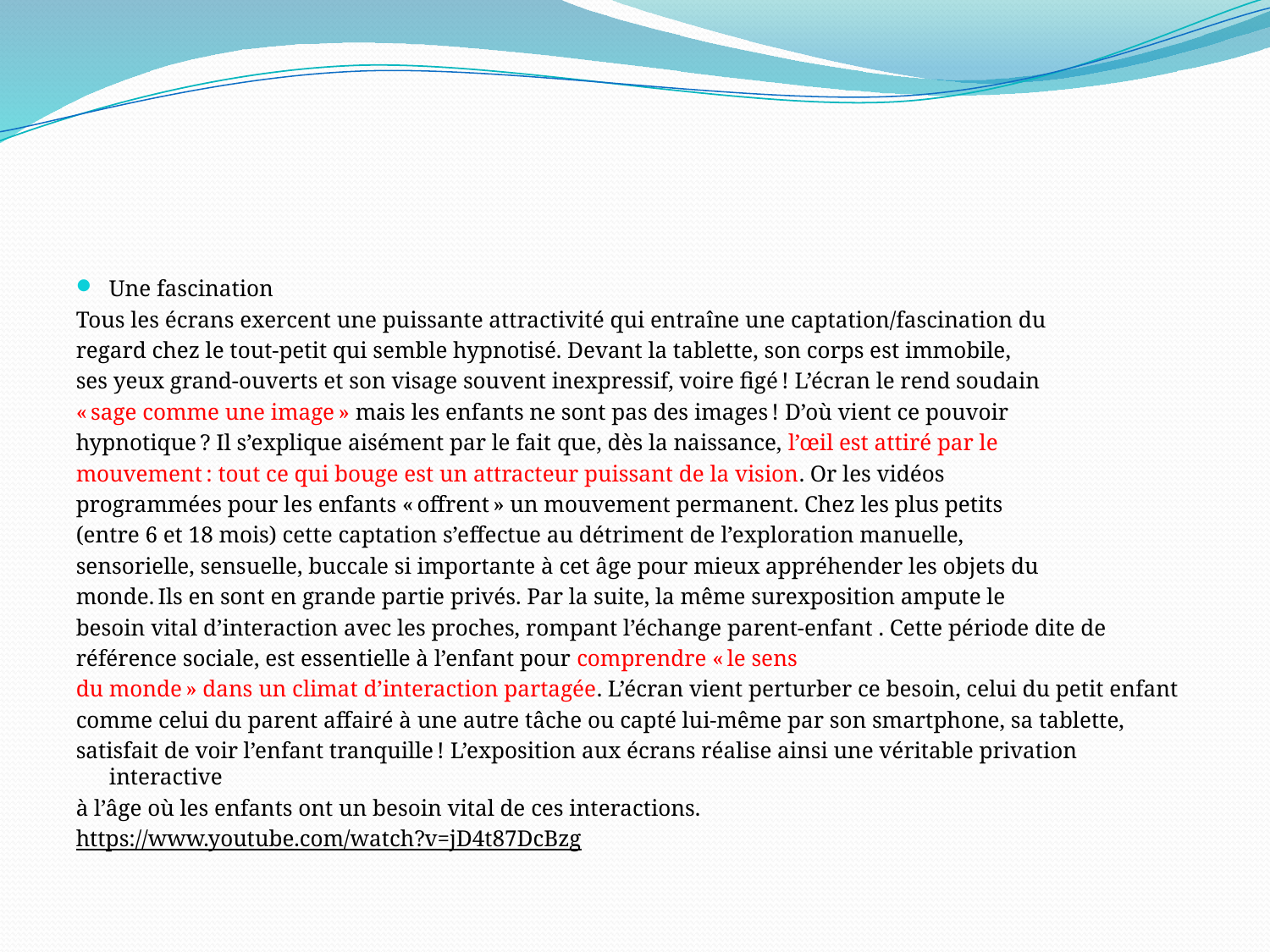

#
Une fascination
Tous les écrans exercent une puissante attractivité qui entraîne une captation/fascination du
regard chez le tout-petit qui semble hypnotisé. Devant la tablette, son corps est immobile,
ses yeux grand-ouverts et son visage souvent inexpressif, voire figé ! L’écran le rend soudain
« sage comme une image » mais les enfants ne sont pas des images ! D’où vient ce pouvoir
hypnotique ? Il s’explique aisément par le fait que, dès la naissance, l’œil est attiré par le
mouvement : tout ce qui bouge est un attracteur puissant de la vision. Or les vidéos
programmées pour les enfants « offrent » un mouvement permanent. Chez les plus petits
(entre 6 et 18 mois) cette captation s’effectue au détriment de l’exploration manuelle,
sensorielle, sensuelle, buccale si importante à cet âge pour mieux appréhender les objets du
monde. Ils en sont en grande partie privés. Par la suite, la même surexposition ampute le
besoin vital d’interaction avec les proches, rompant l’échange parent-enfant . Cette période dite de
référence sociale, est essentielle à l’enfant pour comprendre « le sens
du monde » dans un climat d’interaction partagée. L’écran vient perturber ce besoin, celui du petit enfant
comme celui du parent affairé à une autre tâche ou capté lui-même par son smartphone, sa tablette,
satisfait de voir l’enfant tranquille ! L’exposition aux écrans réalise ainsi une véritable privation interactive
à l’âge où les enfants ont un besoin vital de ces interactions.
https://www.youtube.com/watch?v=jD4t87DcBzg